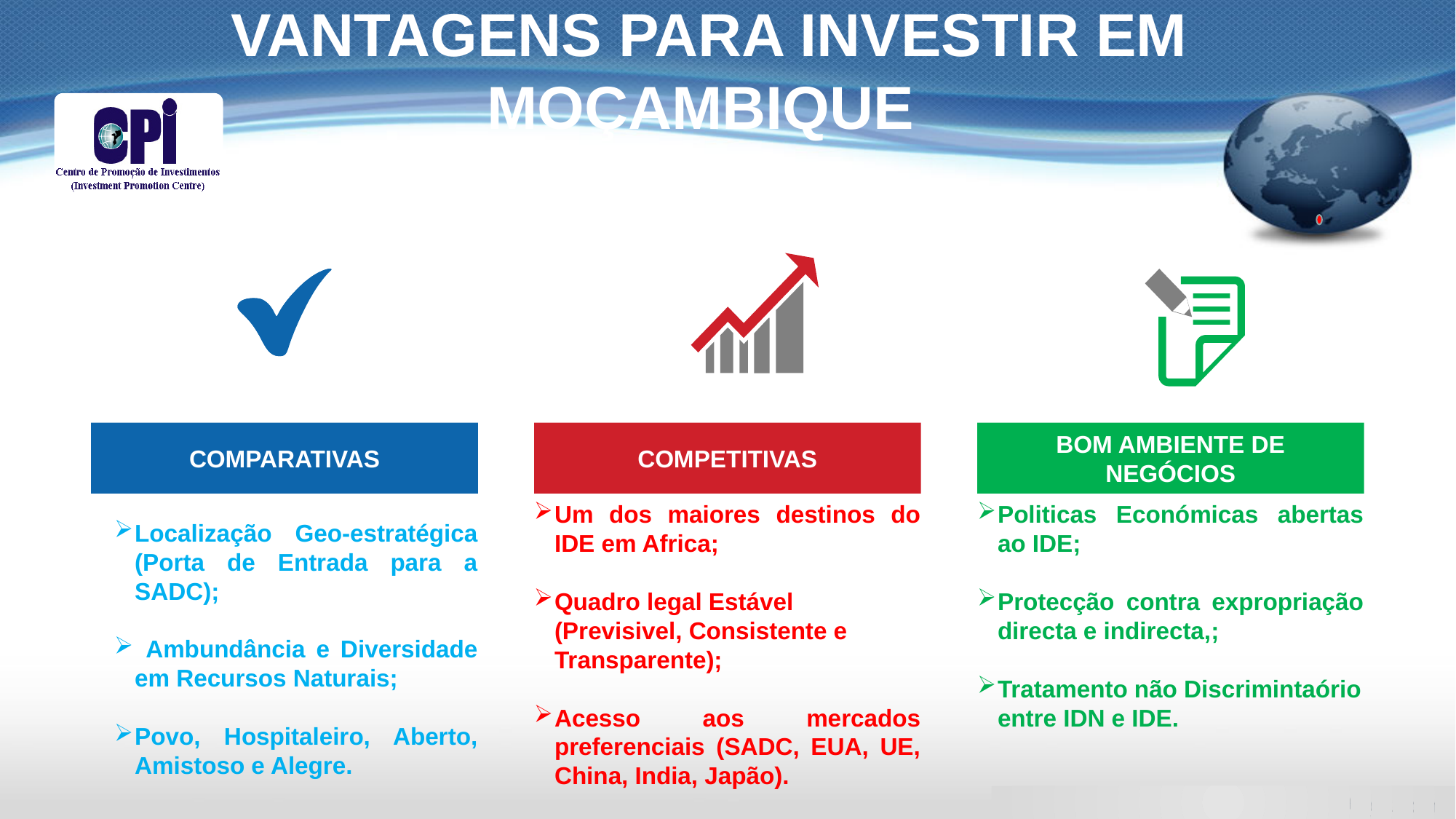

# VANTAGENS PARA INVESTIR EM MOÇAMBIQUE

COMPETITIVAS
BOM AMBIENTE DE NEGÓCIOS
COMPARATIVAS
Um dos maiores destinos do IDE em Africa;

Quadro legal Estável (Previsivel, Consistente e  Transparente);

Acesso aos mercados preferenciais (SADC, EUA, UE, China, India, Japão).
Politicas Económicas abertas ao IDE;

Protecção contra expropriação directa e indirecta,;

Tratamento não Discrimintaório entre IDN e IDE.

Localização Geo-estratégica (Porta de Entrada para a SADC);

 Ambundância e Diversidade em Recursos Naturais;

Povo, Hospitaleiro, Aberto, Amistoso e Alegre.